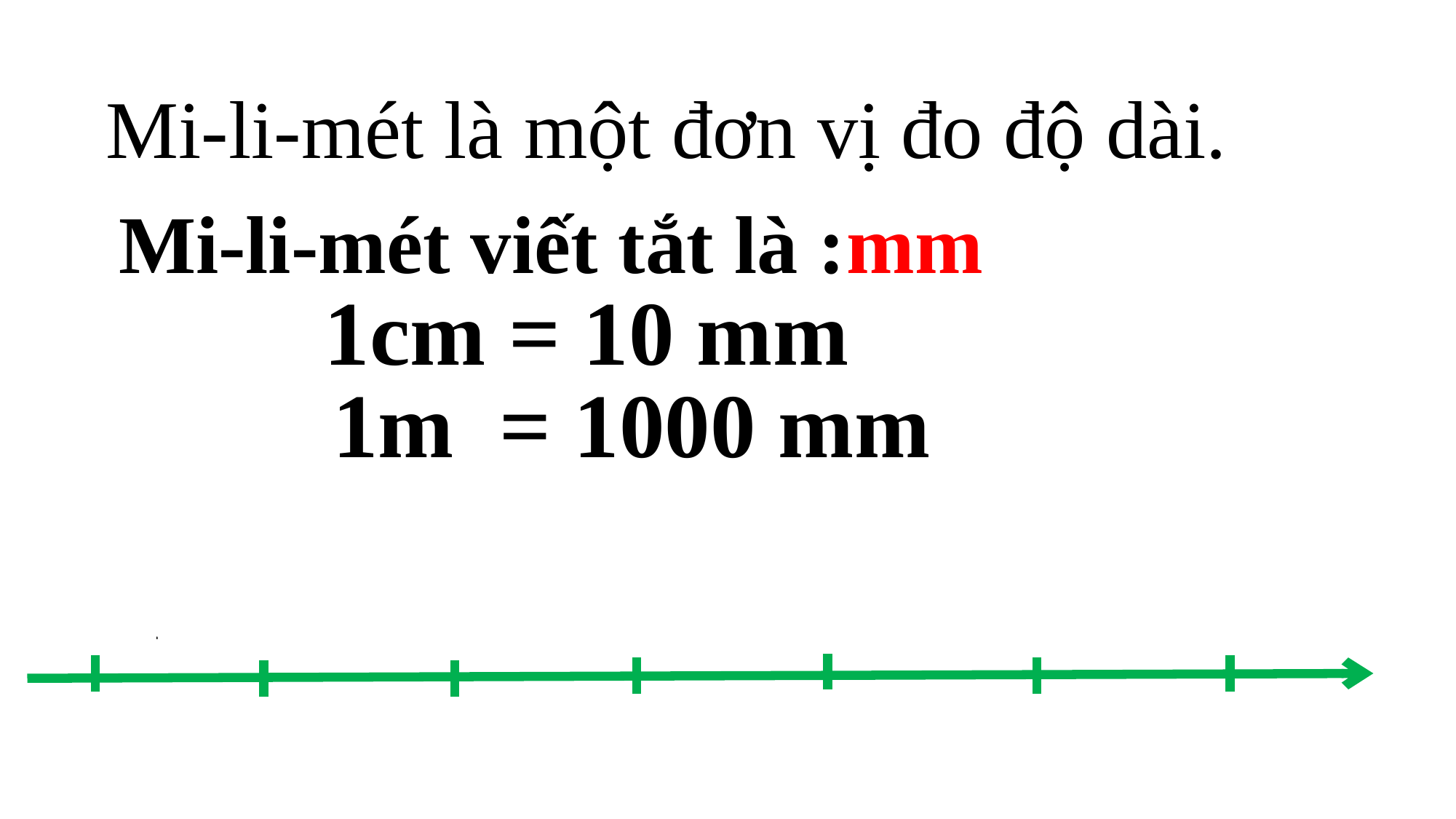

Mi-li-mét là một đơn vị đo độ dài.
Mi-li-mét viết tắt là :mm
1cm = 10 mm
1m  = 1000 mm

dm
m

mm
…

cm

km
…